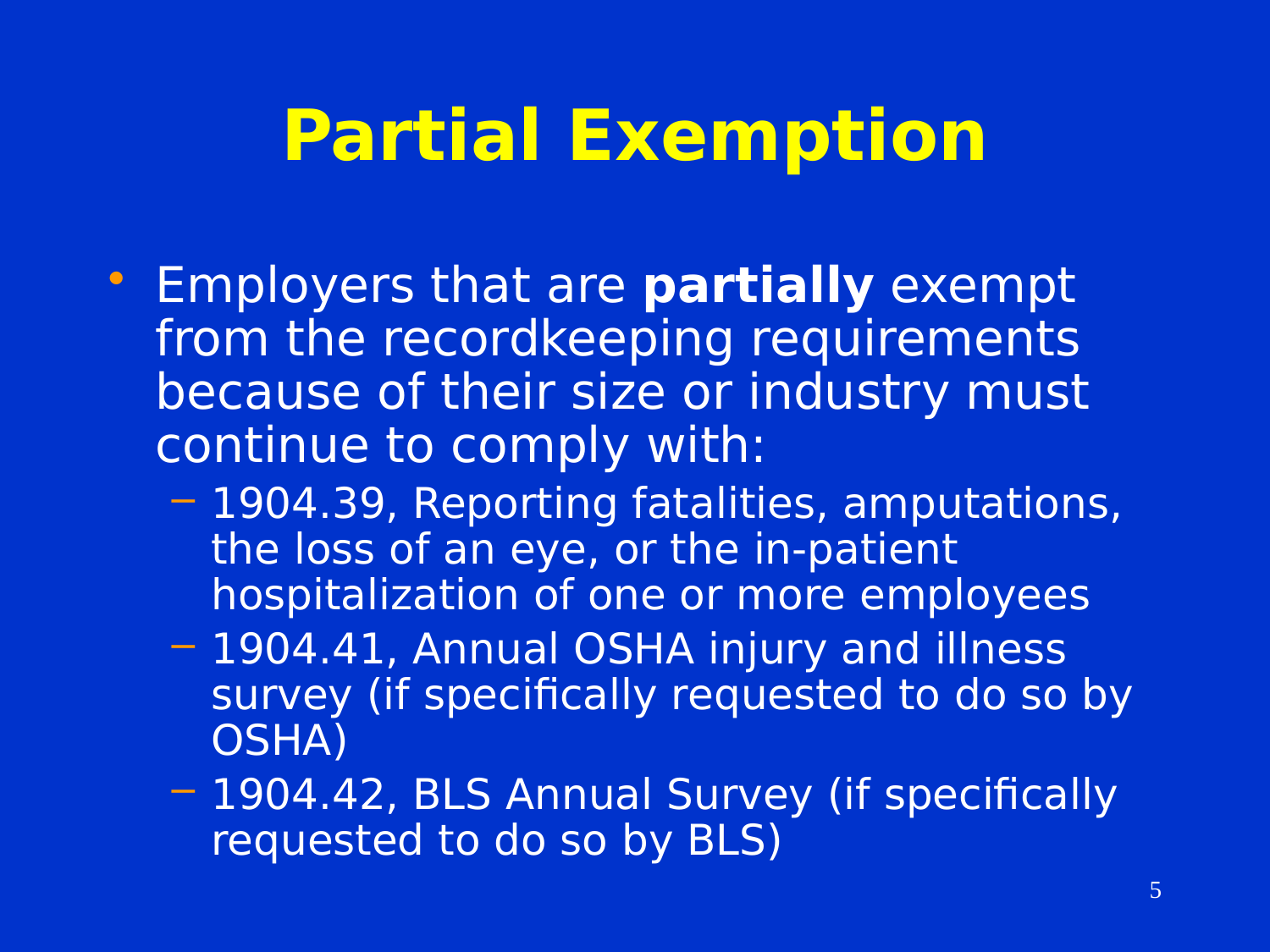

# Partial Exemption
Employers that are partially exempt from the recordkeeping requirements because of their size or industry must continue to comply with:
1904.39, Reporting fatalities, amputations, the loss of an eye, or the in-patient hospitalization of one or more employees
1904.41, Annual OSHA injury and illness survey (if specifically requested to do so by OSHA)
1904.42, BLS Annual Survey (if specifically requested to do so by BLS)
5